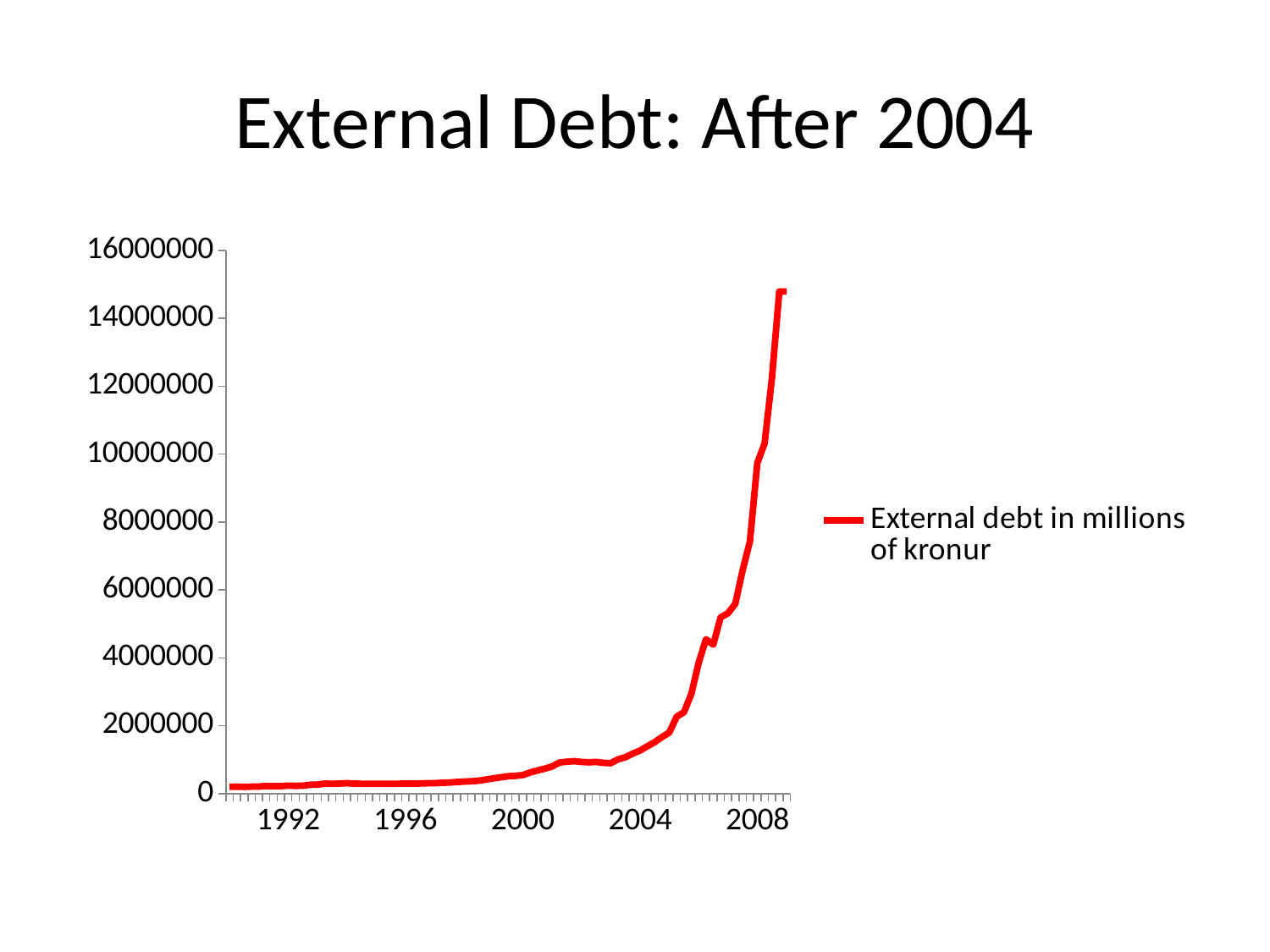

# External Debt: After 2004

### Chart

| Category | External debt in millions of kronur |
|---|---|
|  | 195946.0 |
|  | 201942.0 |
|  | 194410.0 |
|  | 202025.0 |
|  | 205238.0 |
|  | 221482.0 |
|  | 214365.0 |
|  | 218737.0 |
| 1992.0 | 232376.0 |
|  | 225065.0 |
|  | 230404.0 |
|  | 257450.0 |
|  | 263395.0 |
|  | 291012.0 |
|  | 285011.0 |
|  | 292817.0 |
|  | 304139.0 |
|  | 288975.0 |
|  | 287859.0 |
|  | 283089.0 |
|  | 283805.0 |
|  | 284432.0 |
|  | 284897.0 |
|  | 286891.0 |
| 1996.0 | 293552.0 |
|  | 292463.0 |
|  | 295341.0 |
|  | 302855.0 |
|  | 303472.0 |
|  | 316905.0 |
|  | 323335.0 |
|  | 339663.0 |
|  | 351211.0 |
|  | 360536.0 |
|  | 377183.0 |
|  | 411354.0 |
|  | 446307.0 |
|  | 478249.0 |
|  | 508956.0 |
|  | 520789.0 |
| 2000.0 | 542818.0 |
|  | 619365.0 |
|  | 677926.0 |
|  | 731796.0 |
|  | 796246.0 |
|  | 912387.0 |
|  | 936324.0 |
|  | 952035.0 |
|  | 930259.0 |
|  | 918671.0 |
|  | 929274.0 |
|  | 903117.0 |
|  | 893302.0 |
|  | 1008338.0 |
|  | 1068442.0 |
|  | 1174838.0 |
| 2004.0 | 1265084.0 |
|  | 1392687.0 |
|  | 1511970.0 |
|  | 1663310.0 |
|  | 1797655.0 |
|  | 2262601.0 |
|  | 2396875.0 |
|  | 2932842.0 |
|  | 3845456.0 |
|  | 4544807.0 |
|  | 4385173.0 |
|  | 5192644.0 |
|  | 5308225.0 |
|  | 5589625.0 |
|  | 6580188.0 |
|  | 7431162.0 |
| 2008.0 | 9733864.0 |
|  | 10315848.0 |
|  | 12240113.0 |
|  | 14792136.0 |
|  | 14792136.0 |